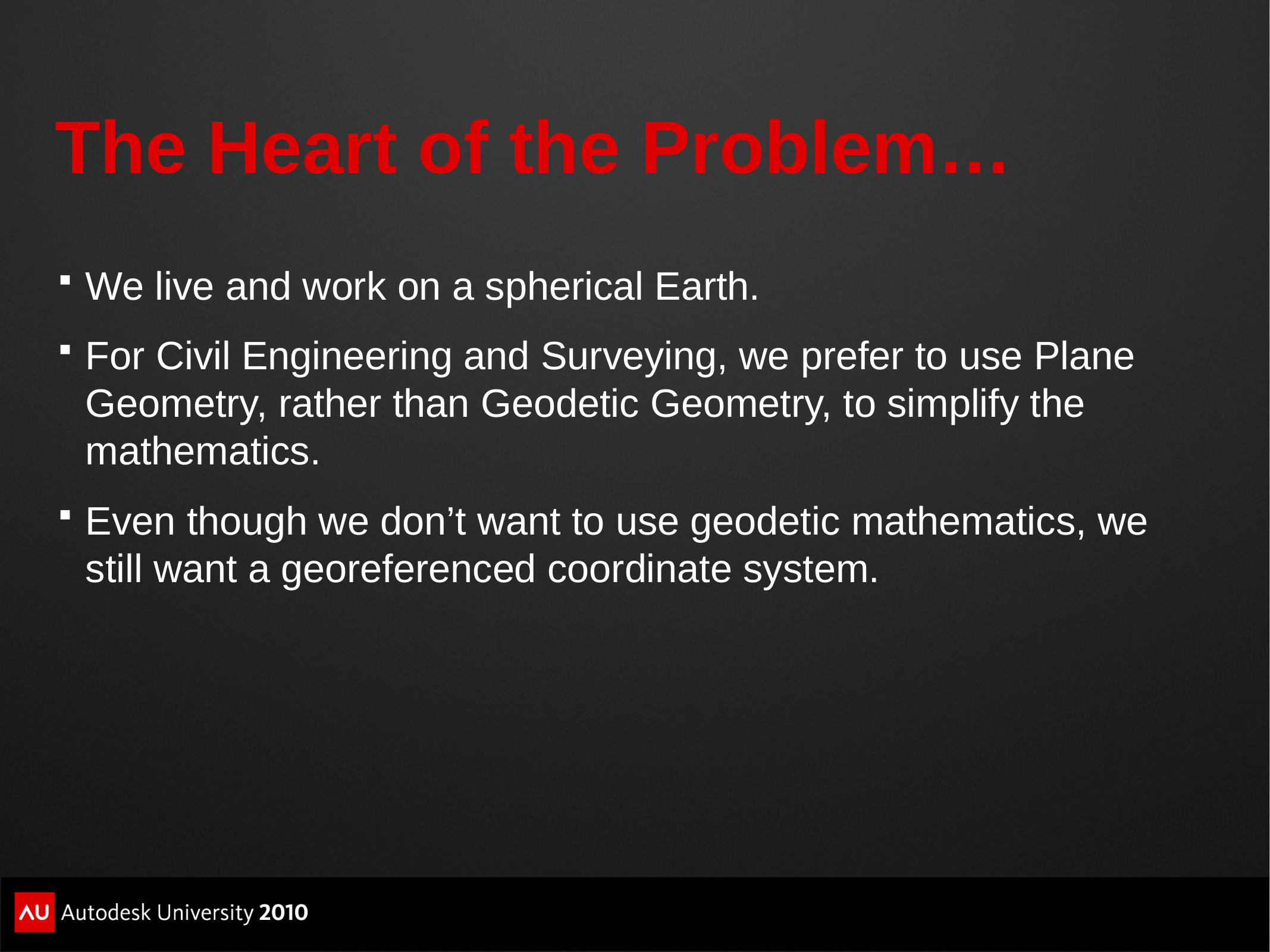

# The Heart of the Problem…
We live and work on a spherical Earth.
For Civil Engineering and Surveying, we prefer to use Plane Geometry, rather than Geodetic Geometry, to simplify the mathematics.
Even though we don’t want to use geodetic mathematics, we still want a georeferenced coordinate system.